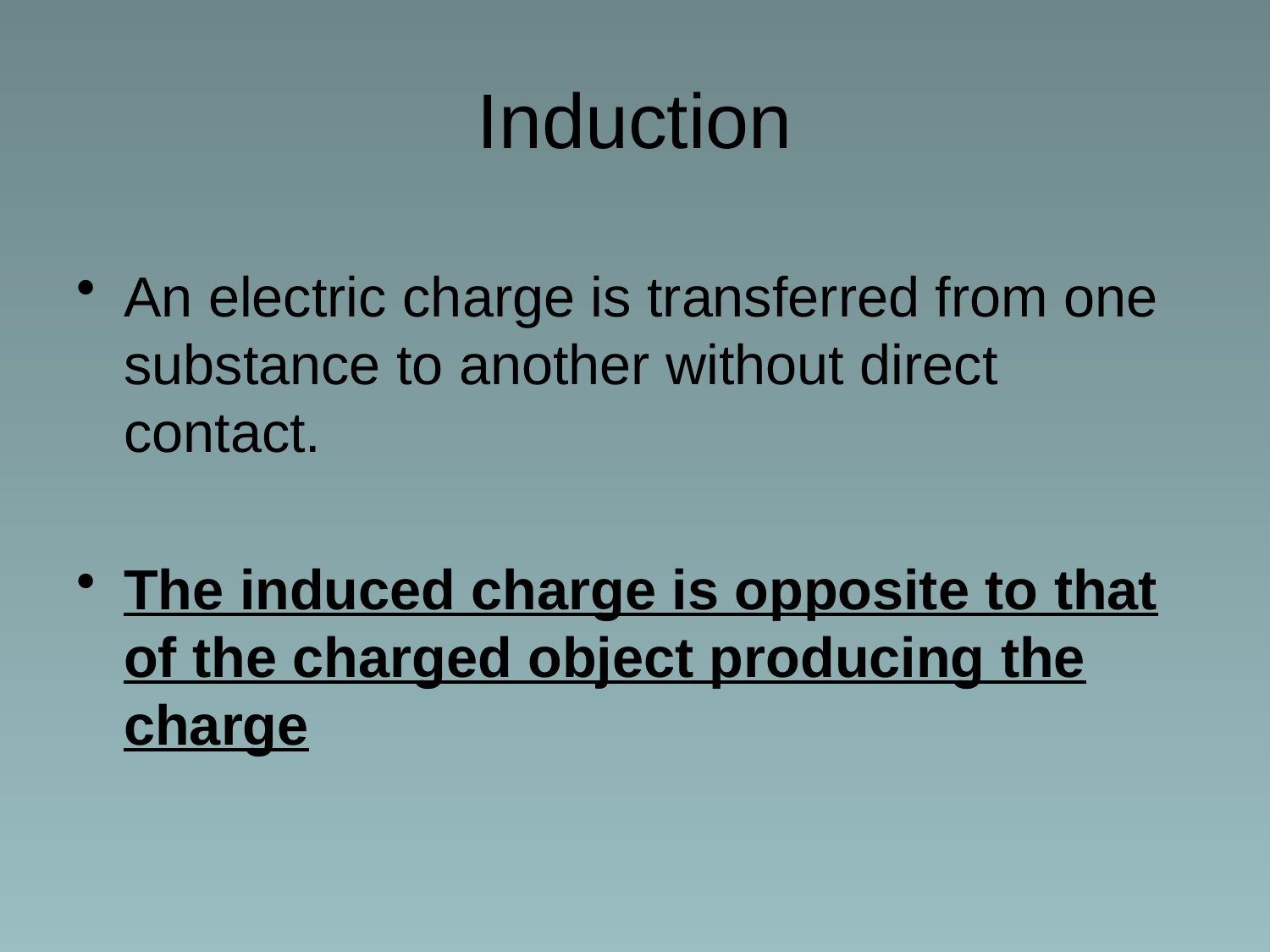

# Induction
An electric charge is transferred from one substance to another without direct contact.

The induced charge is opposite to that of the charged object producing the charge